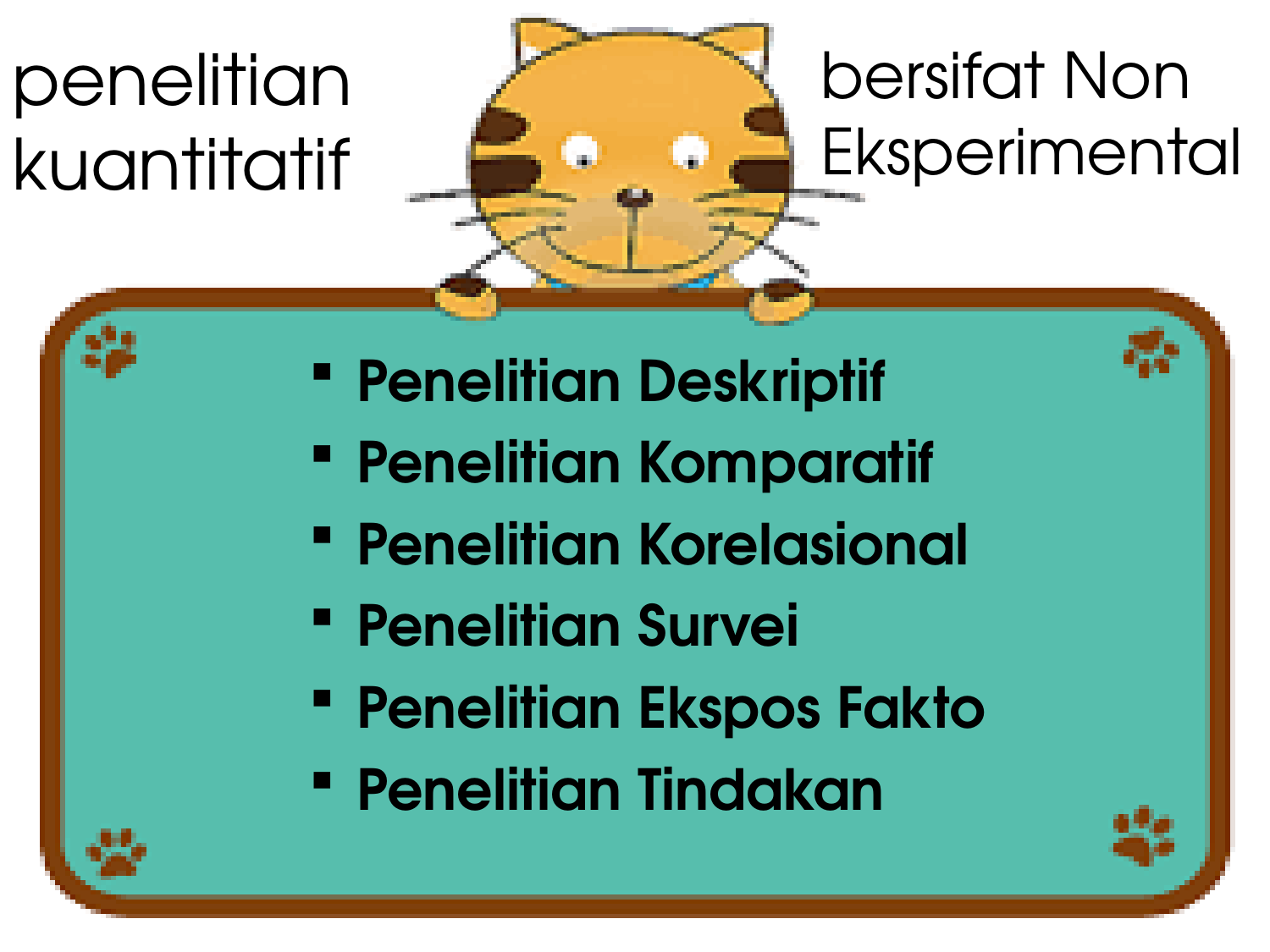

penelitian kuantitatif
bersifat Non Eksperimental
Penelitian Deskriptif
Penelitian Komparatif
Penelitian Korelasional
Penelitian Survei
Penelitian Ekspos Fakto
Penelitian Tindakan